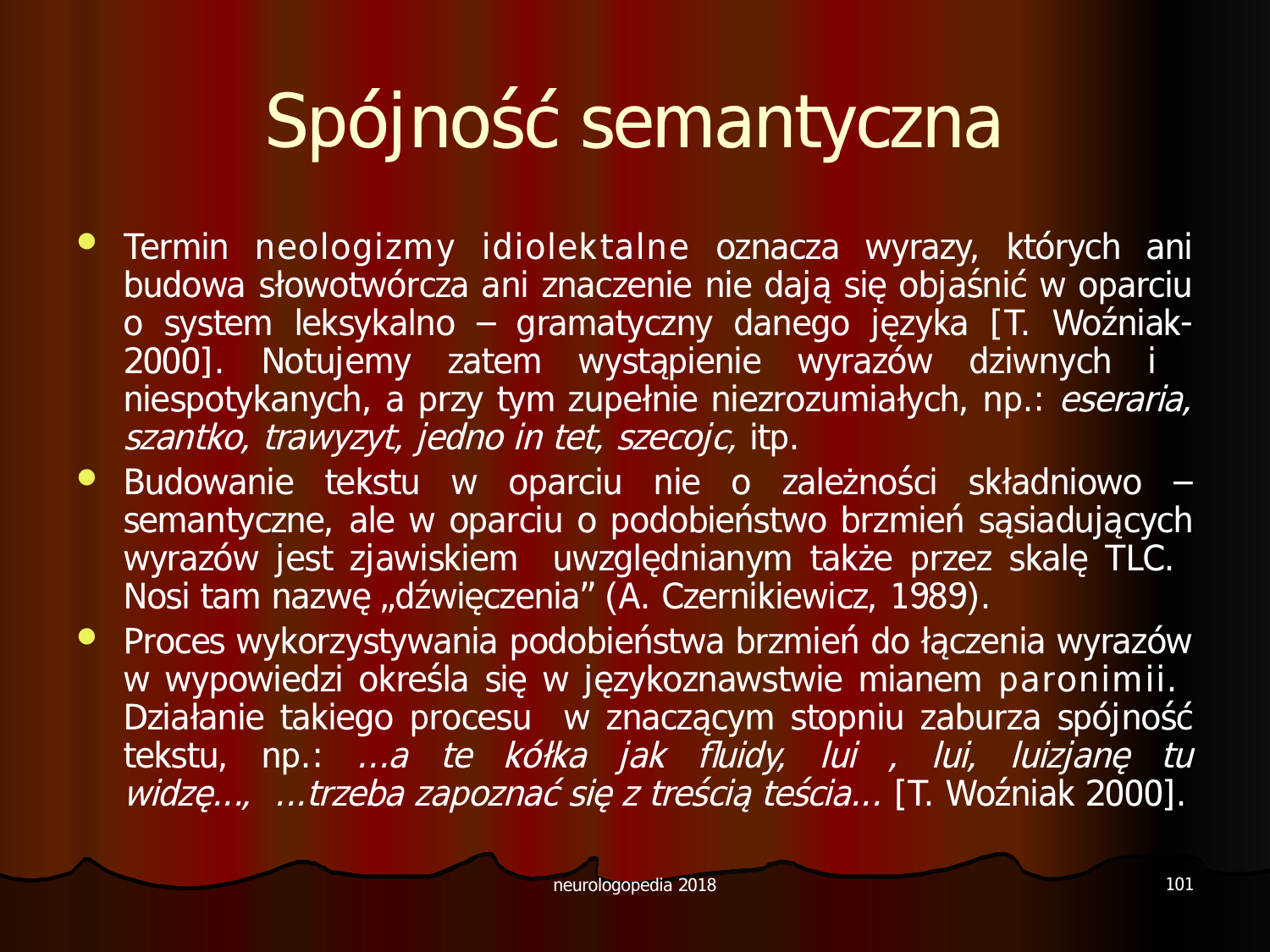

# Spójność semantyczna
Termin neologizmy idiolektalne oznacza wyrazy, których ani budowa słowotwórcza ani znaczenie nie dają się objaśnić w oparciu o system leksykalno – gramatyczny danego języka [T. Woźniak-2000]. Notujemy zatem wystąpienie wyrazów dziwnych i  niespotykanych, a przy tym zupełnie niezrozumiałych, np.: eseraria, szantko, trawyzyt, jedno in tet, szecojc, itp.
Budowanie tekstu w oparciu nie o zależności składniowo – semantyczne, ale w oparciu o podobieństwo brzmień sąsiadujących wyrazów jest zjawiskiem  uwzględnianym także przez skalę TLC.  Nosi tam nazwę „dźwięczenia” (A. Czernikiewicz, 1989).
Proces wykorzystywania podobieństwa brzmień do łączenia wyrazów w wypowiedzi określa się w językoznawstwie mianem paronimii.  Działanie takiego procesu  w znaczącym stopniu zaburza spójność tekstu, np.: ...a te kółka jak fluidy, lui , lui, luizjanę tu widzę...,  ...trzeba zapoznać się z treścią teścia... [T. Woźniak 2000].

101
neurologopedia 2018